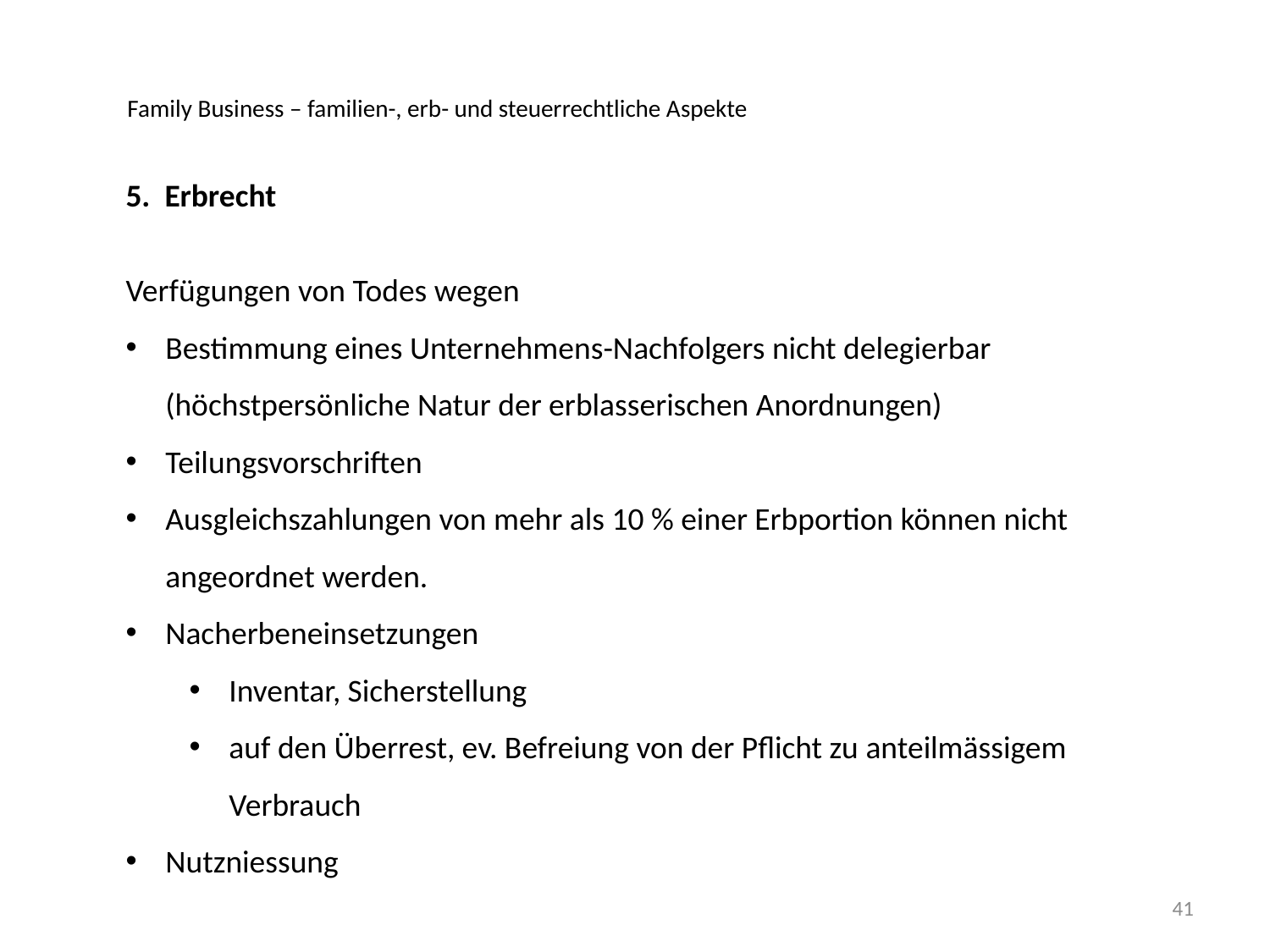

Family Business – familien-, erb- und steuerrechtliche Aspekte
5.  Erbrecht

Verfügungen von Todes wegen
Bestimmung eines Unternehmens-Nachfolgers nicht delegierbar (höchstpersönliche Natur der erblasserischen Anordnungen)
Teilungsvorschriften
Ausgleichszahlungen von mehr als 10 % einer Erbportion können nicht angeordnet werden.
Nacherbeneinsetzungen
Inventar, Sicherstellung
auf den Überrest, ev. Befreiung von der Pflicht zu anteilmässigem Verbrauch
Nutzniessung

41